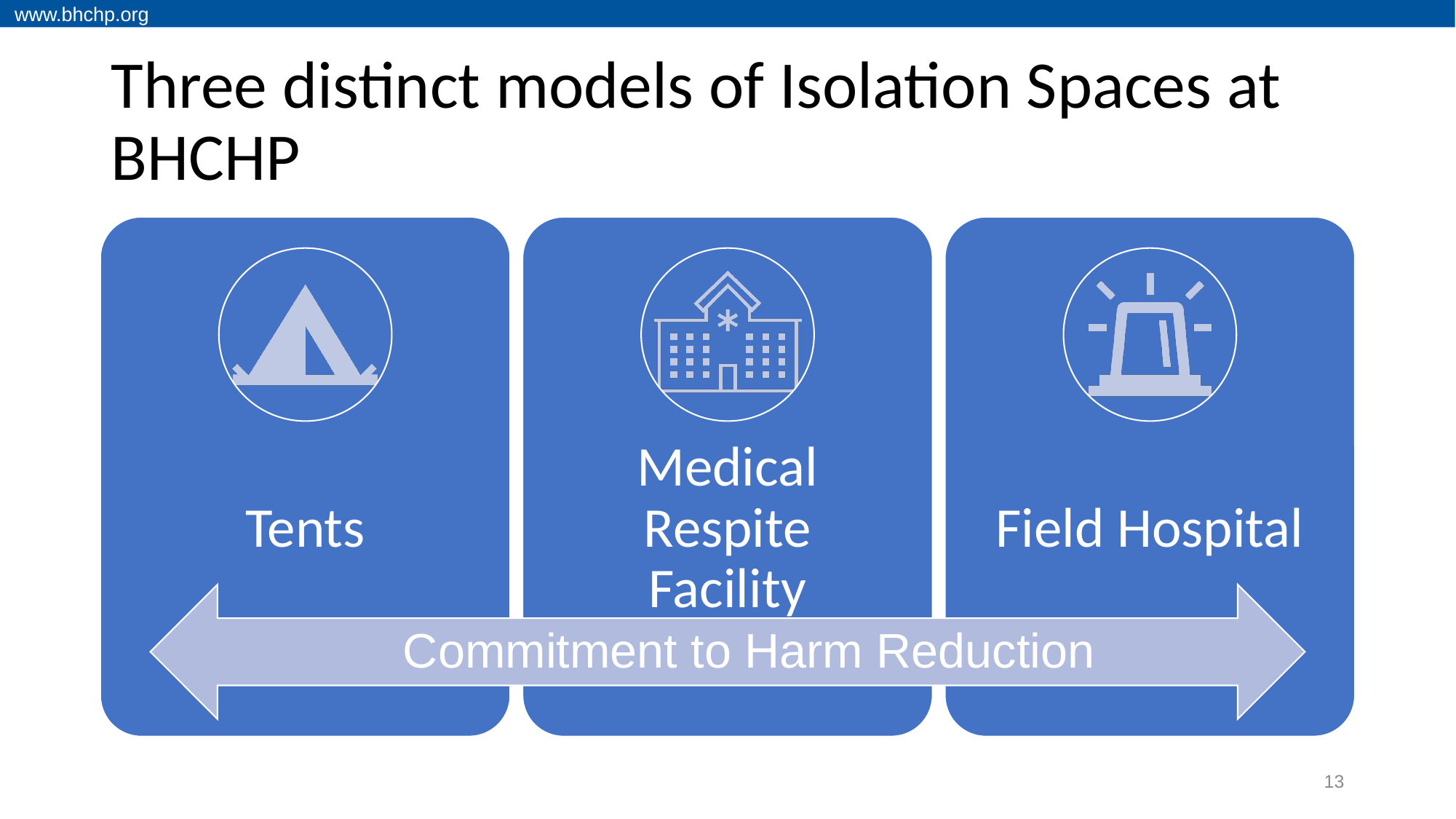

www.bhchp.org
# Three distinct models of Isolation Spaces at BHCHP
Tents
Medical Respite Facility
Field Hospital
Commitment to Harm Reduction
13